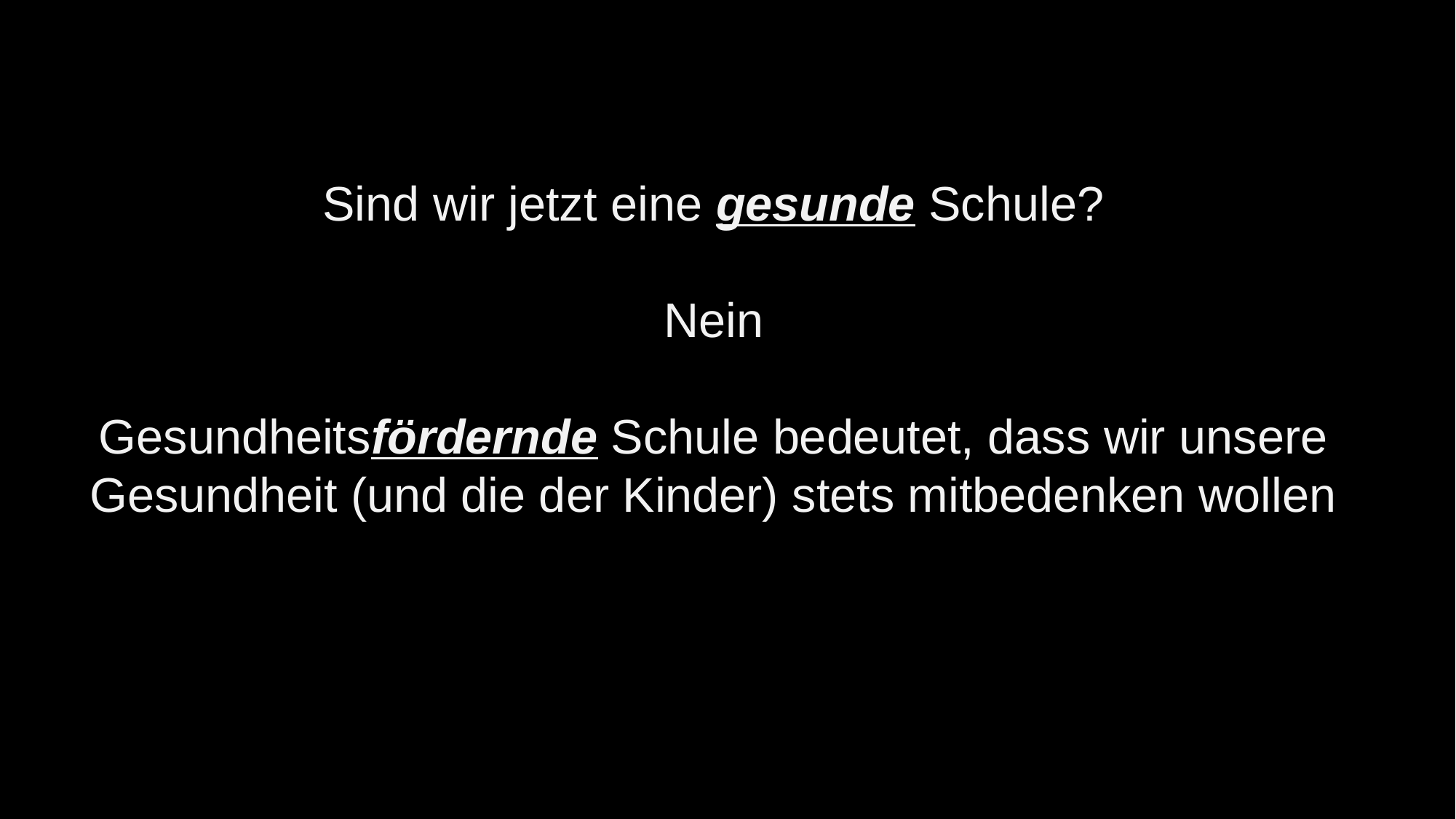

Sind wir jetzt eine gesunde Schule?

Nein

Gesundheitsfördernde Schule bedeutet, dass wir unsere Gesundheit (und die der Kinder) stets mitbedenken wollen

2. Gliederung
Gesundheitsfördernde Schule – Was ist das
Warum haben wir die Gsamtzertifizierung erreicht?
Und wie geht es jetzt weiter?